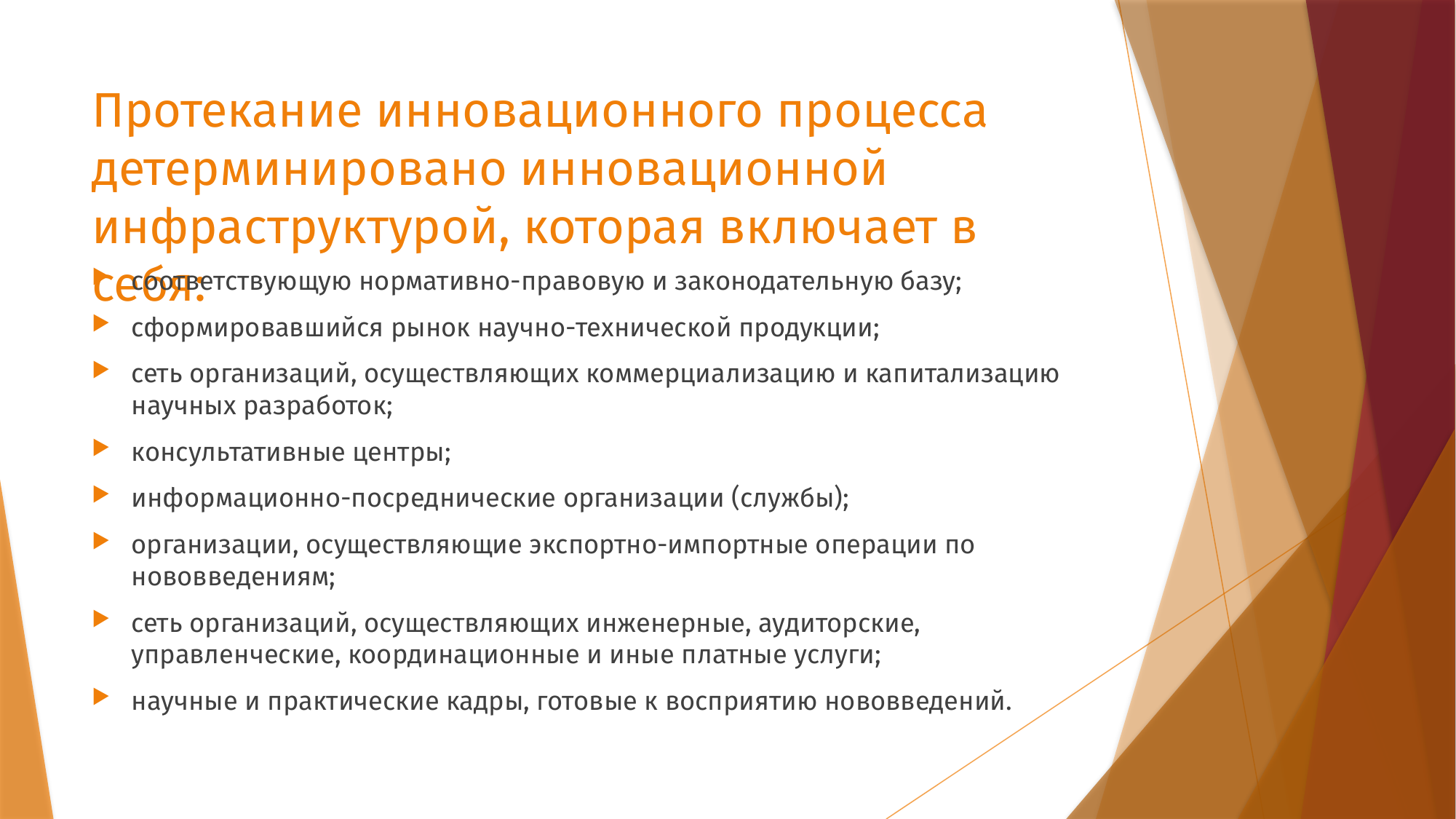

# Протекание инновационного процесса детерминировано инновационной инфраструктурой, которая включает в себя:
соответствующую нормативно-правовую и законодательную базу;
сформировавшийся рынок научно-технической продукции;
сеть организаций, осуществляющих коммерциализацию и капитализацию научных разработок;
консультативные центры;
информационно-посреднические организации (службы);
организации, осуществляющие экспортно-импортные операции по нововведениям;
сеть организаций, осуществляющих инженерные, аудиторские, управленческие, координационные и иные платные услуги;
научные и практические кадры, готовые к восприятию нововведений.